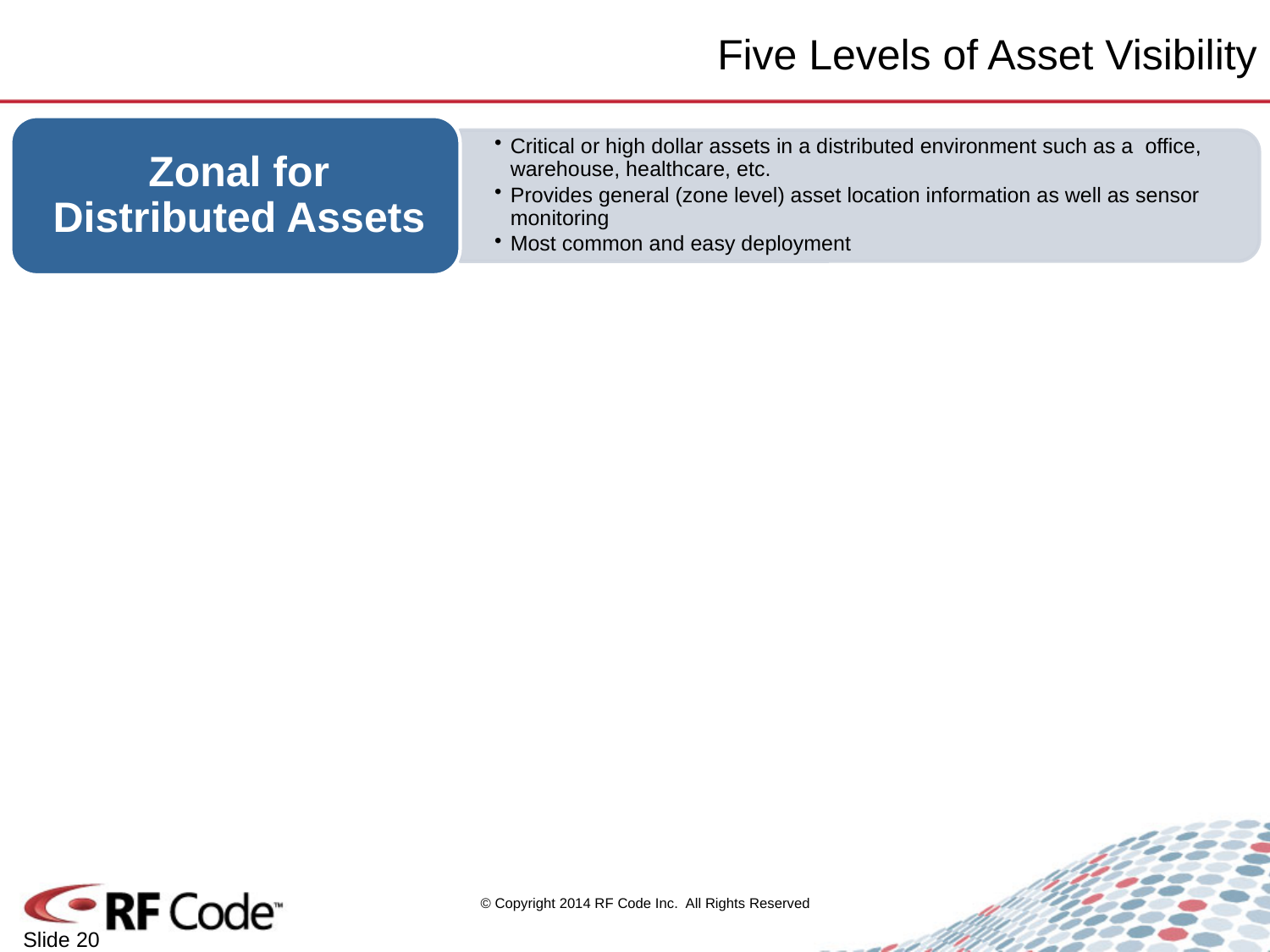

# Five Levels of Asset Visibility
Critical or high dollar assets in a distributed environment such as a  office, warehouse, healthcare, etc.
Provides general (zone level) asset location information as well as sensor monitoring
Most common and easy deployment
Zonal for Distributed Assets